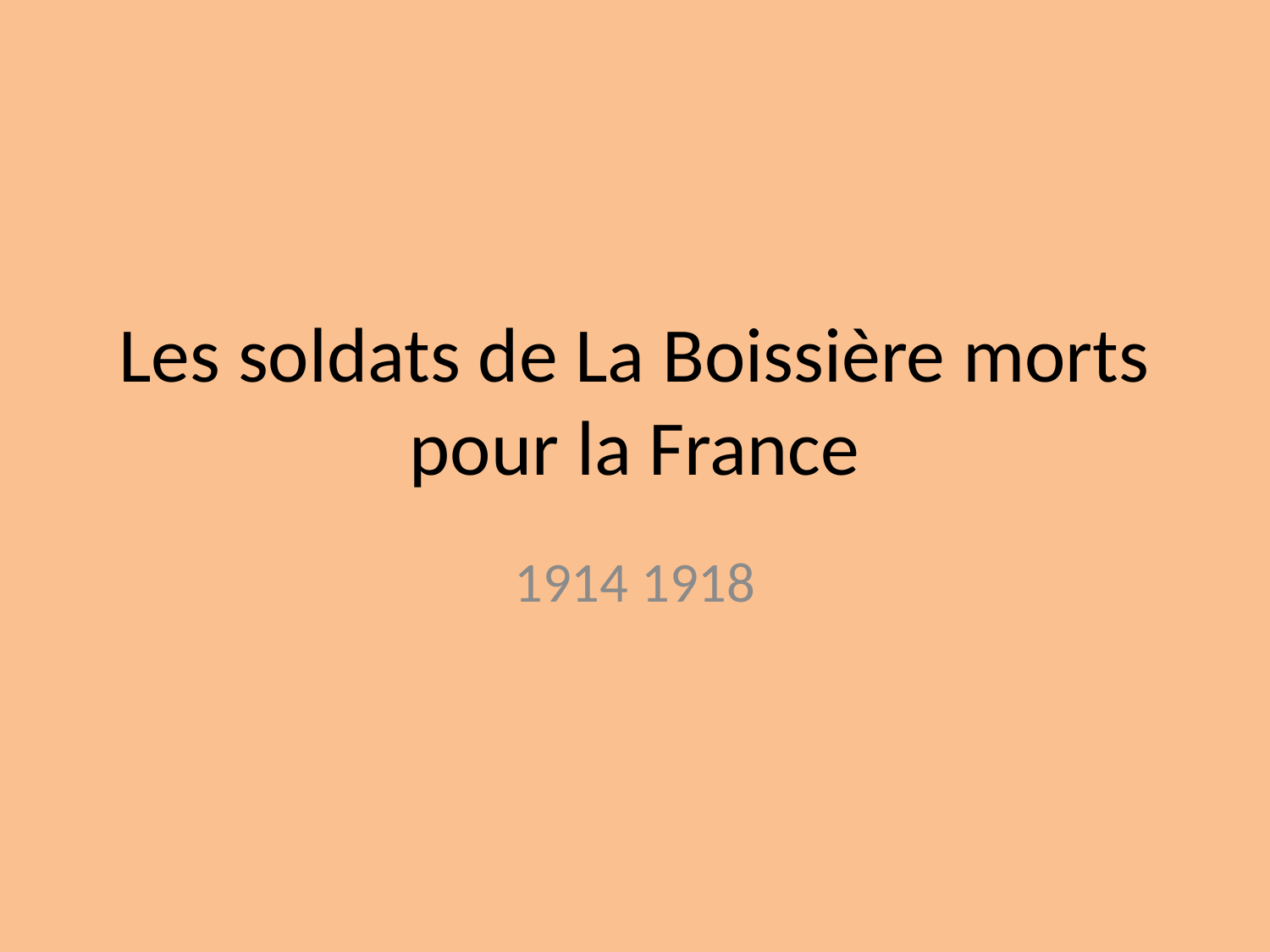

# Les soldats de La Boissière morts pour la France
1914 1918